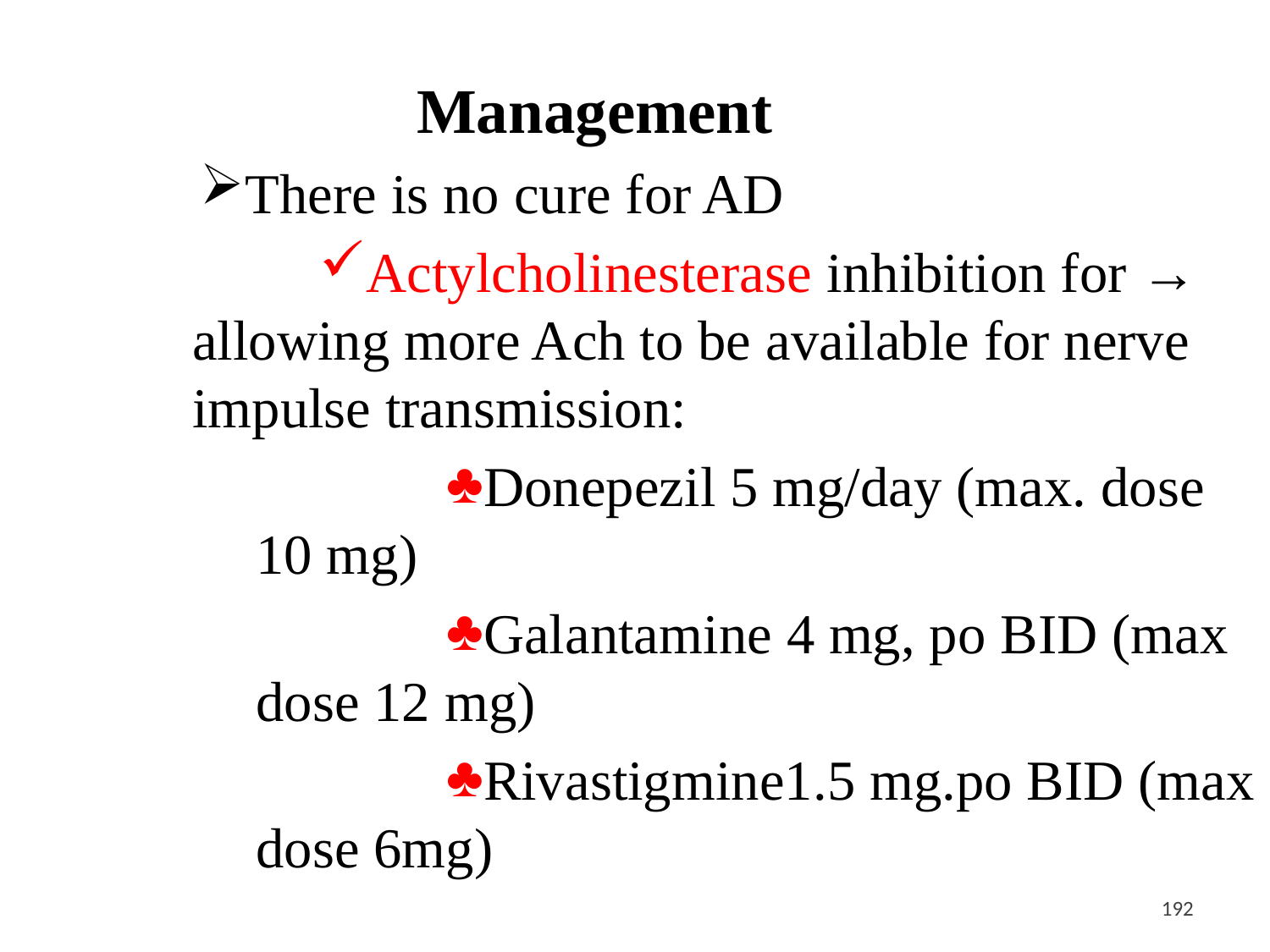

Management
There is no cure for AD
Actylcholinesterase inhibition for → allowing more Ach to be available for nerve impulse transmission:
Donepezil 5 mg/day (max. dose 10 mg)
Galantamine 4 mg, po BID (max dose 12 mg)
Rivastigmine1.5 mg.po BID (max dose 6mg)

192